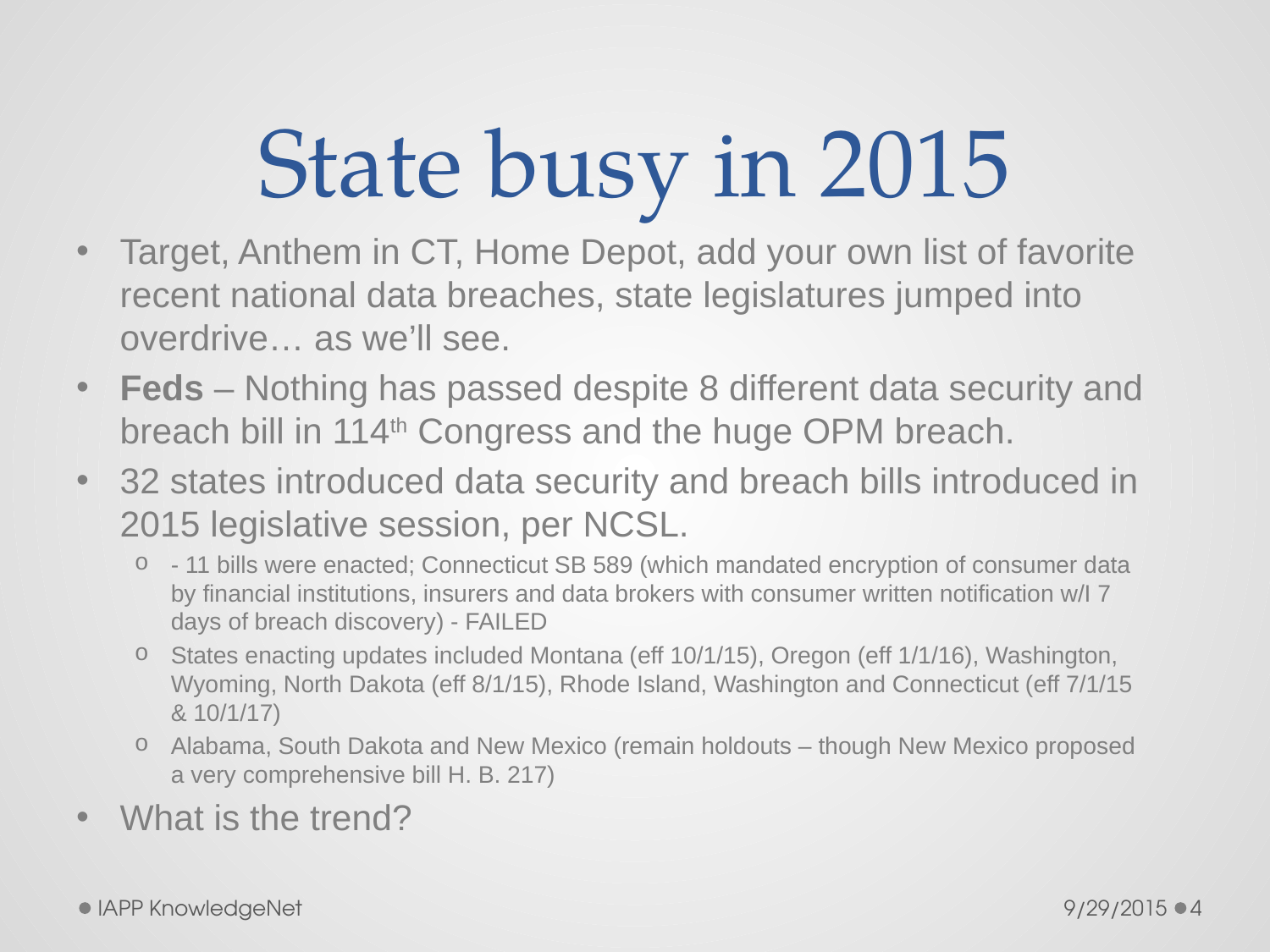

# State busy in 2015
Target, Anthem in CT, Home Depot, add your own list of favorite recent national data breaches, state legislatures jumped into overdrive… as we’ll see.
Feds – Nothing has passed despite 8 different data security and breach bill in 114th Congress and the huge OPM breach.
32 states introduced data security and breach bills introduced in 2015 legislative session, per NCSL.
- 11 bills were enacted; Connecticut SB 589 (which mandated encryption of consumer data by financial institutions, insurers and data brokers with consumer written notification w/I 7 days of breach discovery) - FAILED
States enacting updates included Montana (eff 10/1/15), Oregon (eff 1/1/16), Washington, Wyoming, North Dakota (eff 8/1/15), Rhode Island, Washington and Connecticut (eff 7/1/15 & 10/1/17)
Alabama, South Dakota and New Mexico (remain holdouts – though New Mexico proposed a very comprehensive bill H. B. 217)
What is the trend?

IAPP KnowledgeNet
9/29/2015
4